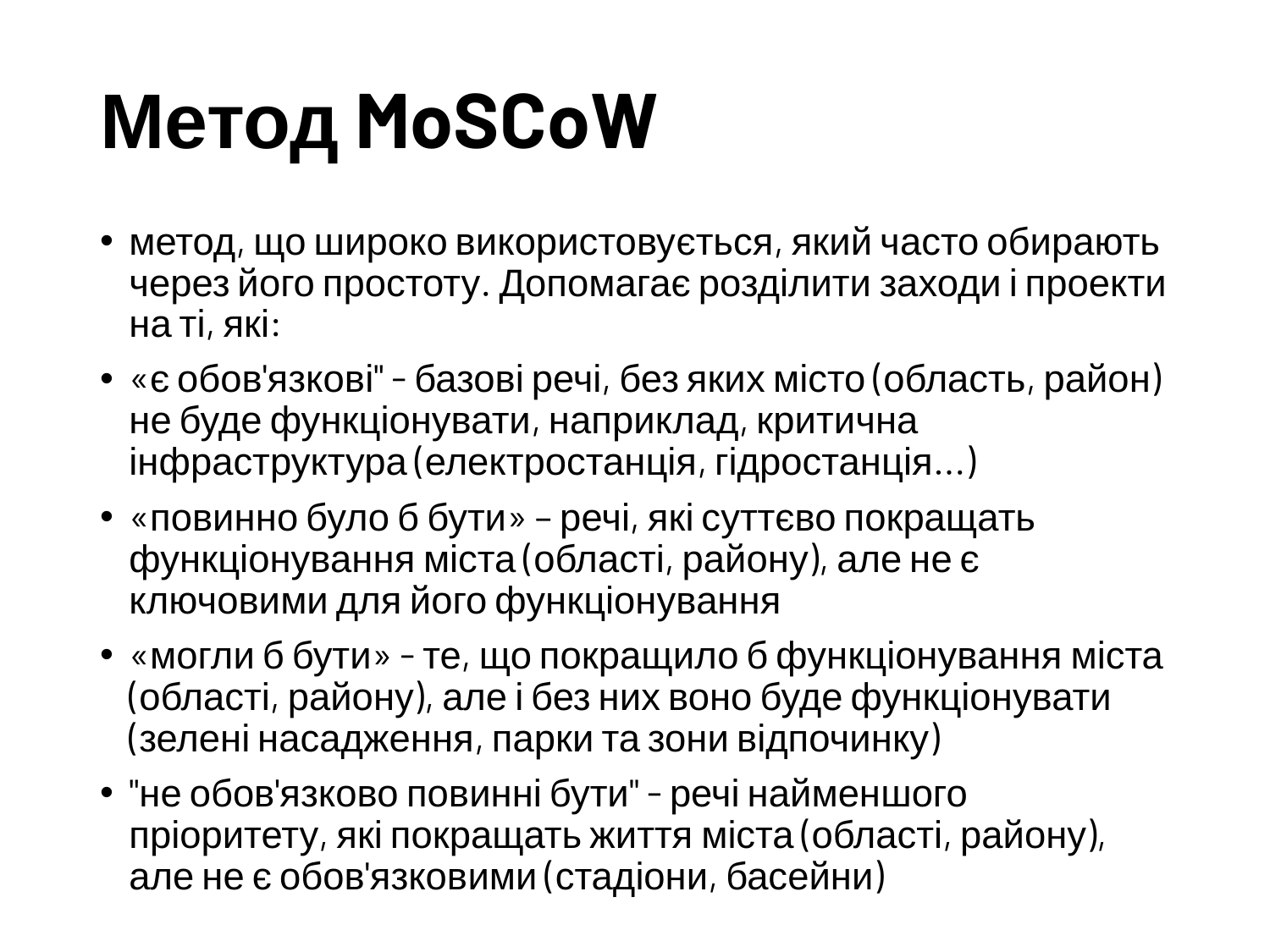

# Метод MoSCoW
метод, що широко використовується, який часто обирають через його простоту. Допомагає розділити заходи і проекти на ті, які:
«є обов'язкові" - базові речі, без яких місто (область, район) не буде функціонувати, наприклад, критична інфраструктура (електростанція, гідростанція...)
«повинно було б бути» – речі, які суттєво покращать функціонування міста (області, району), але не є ключовими для його функціонування
«могли б бути» - те, що покращило б функціонування міста (області, району), але і без них воно буде функціонувати (зелені насадження, парки та зони відпочинку)
"не обов'язково повинні бути" - речі найменшого пріоритету, які покращать життя міста (області, району), але не є обов'язковими (стадіони, басейни)